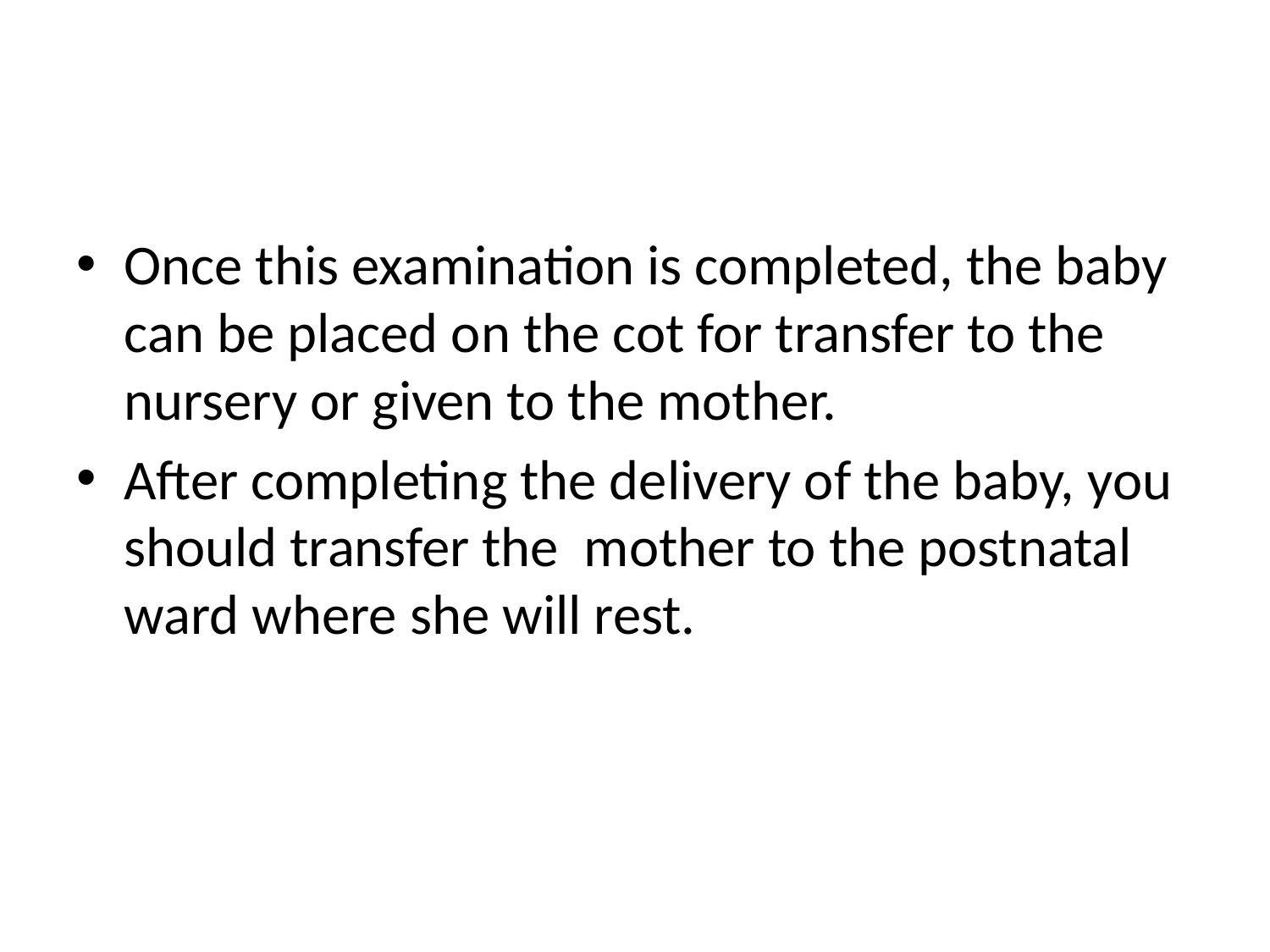

#
Once this examination is completed, the baby can be placed on the cot for transfer to the nursery or given to the mother.
After completing the delivery of the baby, you should transfer the  mother to the postnatal ward where she will rest.